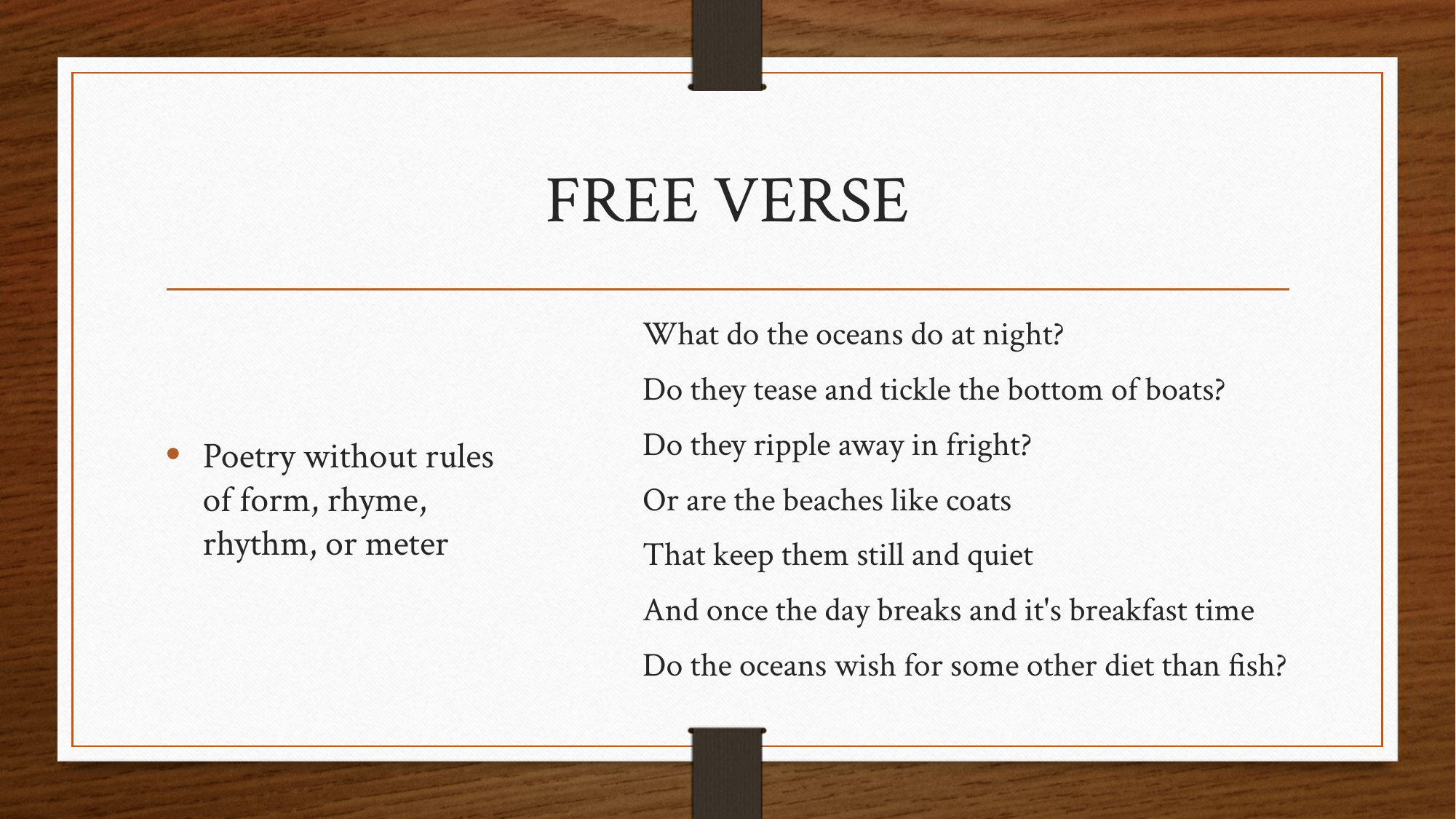

# FREE VERSE

Poetry without rules of form, rhyme, rhythm, or meter
What do the oceans do at night?
Do they tease and tickle the bottom of boats?
Do they ripple away in fright?
Or are the beaches like coats
That keep them still and quiet
And once the day breaks and it's breakfast time
Do the oceans wish for some other diet than fish?